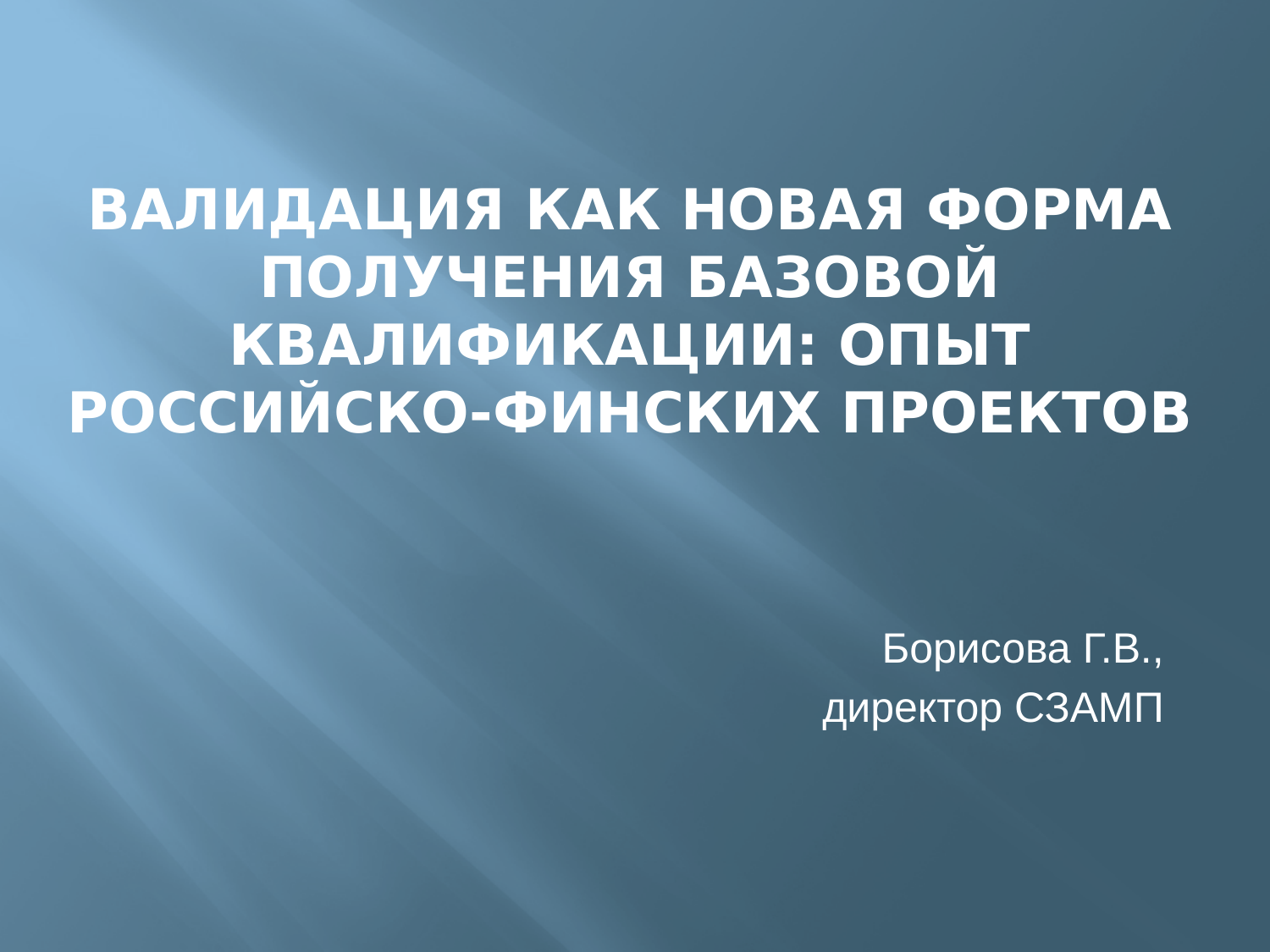

# Валидация как новая форма получения базовой квалификации: опыт российско-финских проектов

Борисова Г.В.,
директор СЗАМП